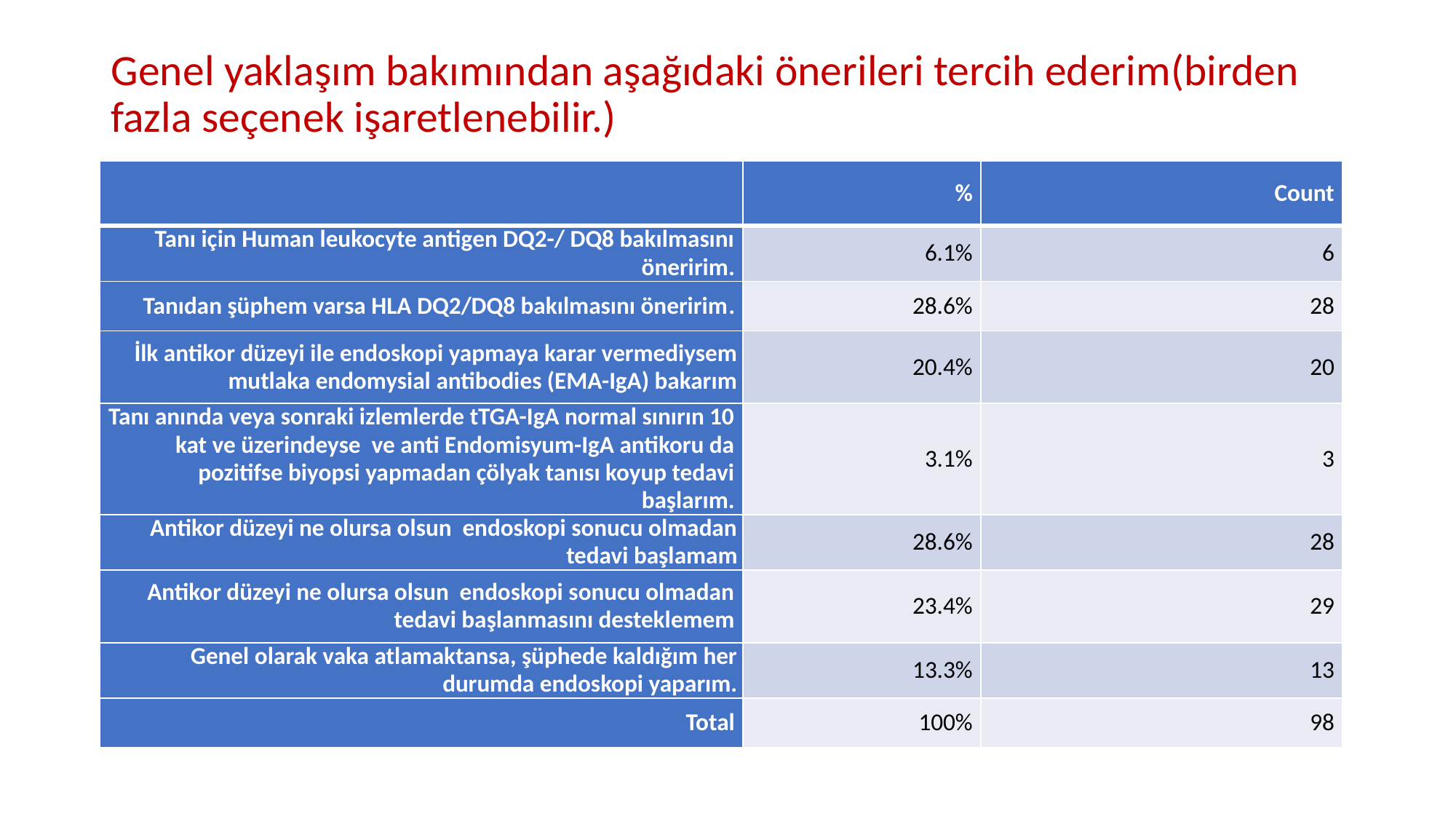

# Genel yaklaşım bakımından aşağıdaki önerileri tercih ederim(birden fazla seçenek işaretlenebilir.)
|  | % | Count |
| --- | --- | --- |
| Tanı için Human leukocyte antigen DQ2-/ DQ8 bakılmasını öneririm. | 6.1% | 6 |
| Tanıdan şüphem varsa HLA DQ2/DQ8 bakılmasını öneririm. | 28.6% | 28 |
| İlk antikor düzeyi ile endoskopi yapmaya karar vermediysem mutlaka endomysial antibodies (EMA-IgA) bakarım | 20.4% | 20 |
| Tanı anında veya sonraki izlemlerde tTGA-IgA normal sınırın 10 kat ve üzerindeyse ve anti Endomisyum-IgA antikoru da pozitifse biyopsi yapmadan çölyak tanısı koyup tedavi başlarım. | 3.1% | 3 |
| Antikor düzeyi ne olursa olsun endoskopi sonucu olmadan tedavi başlamam | 28.6% | 28 |
| Antikor düzeyi ne olursa olsun endoskopi sonucu olmadan tedavi başlanmasını desteklemem | 23.4% | 29 |
| Genel olarak vaka atlamaktansa, şüphede kaldığım her durumda endoskopi yaparım. | 13.3% | 13 |
| Total | 100% | 98 |